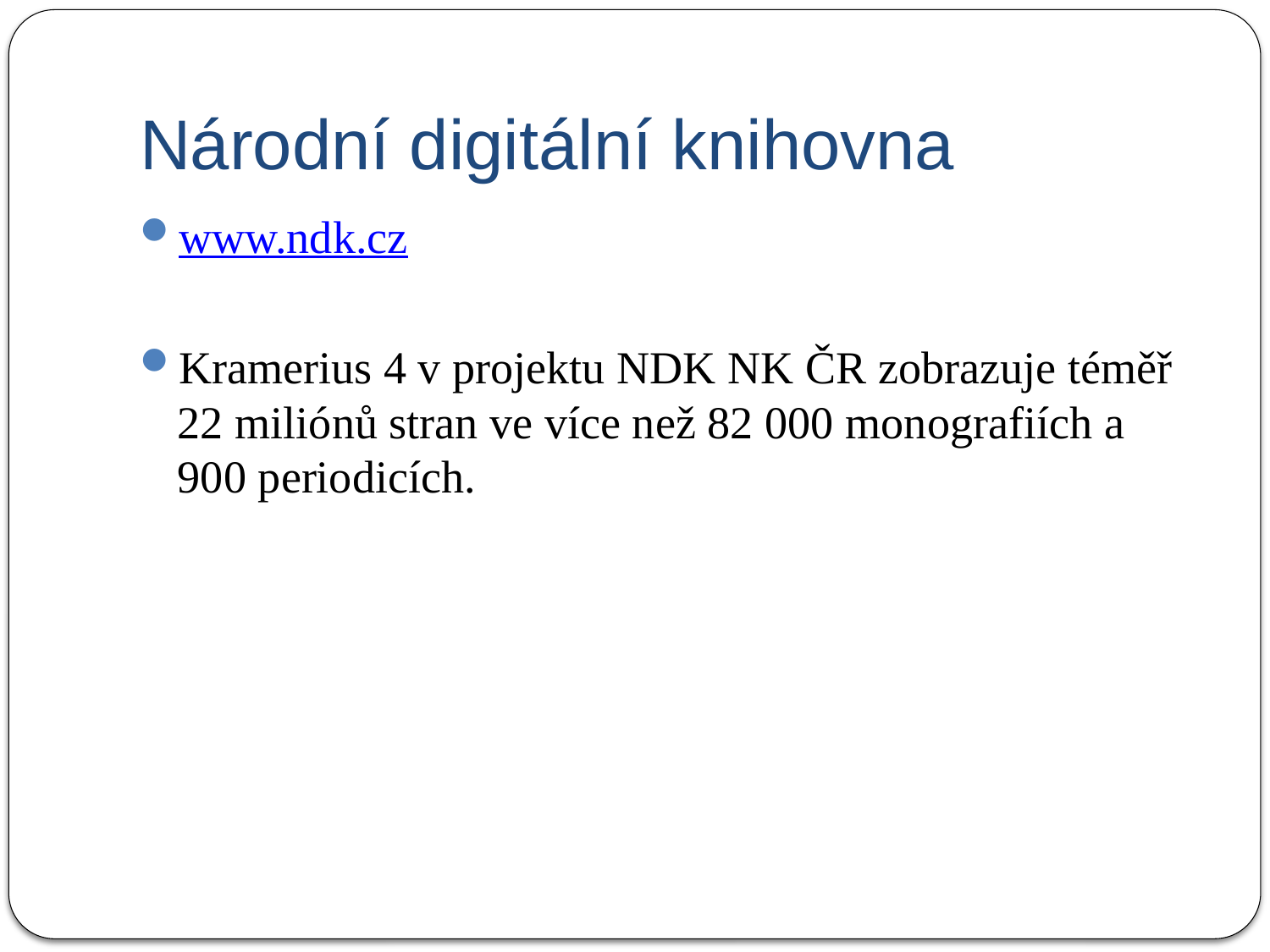

# Národní digitální knihovna
www.ndk.cz

Kramerius 4 v projektu NDK NK ČR zobrazuje téměř 22 miliónů stran ve více než 82 000 monografiích a 900 periodicích.